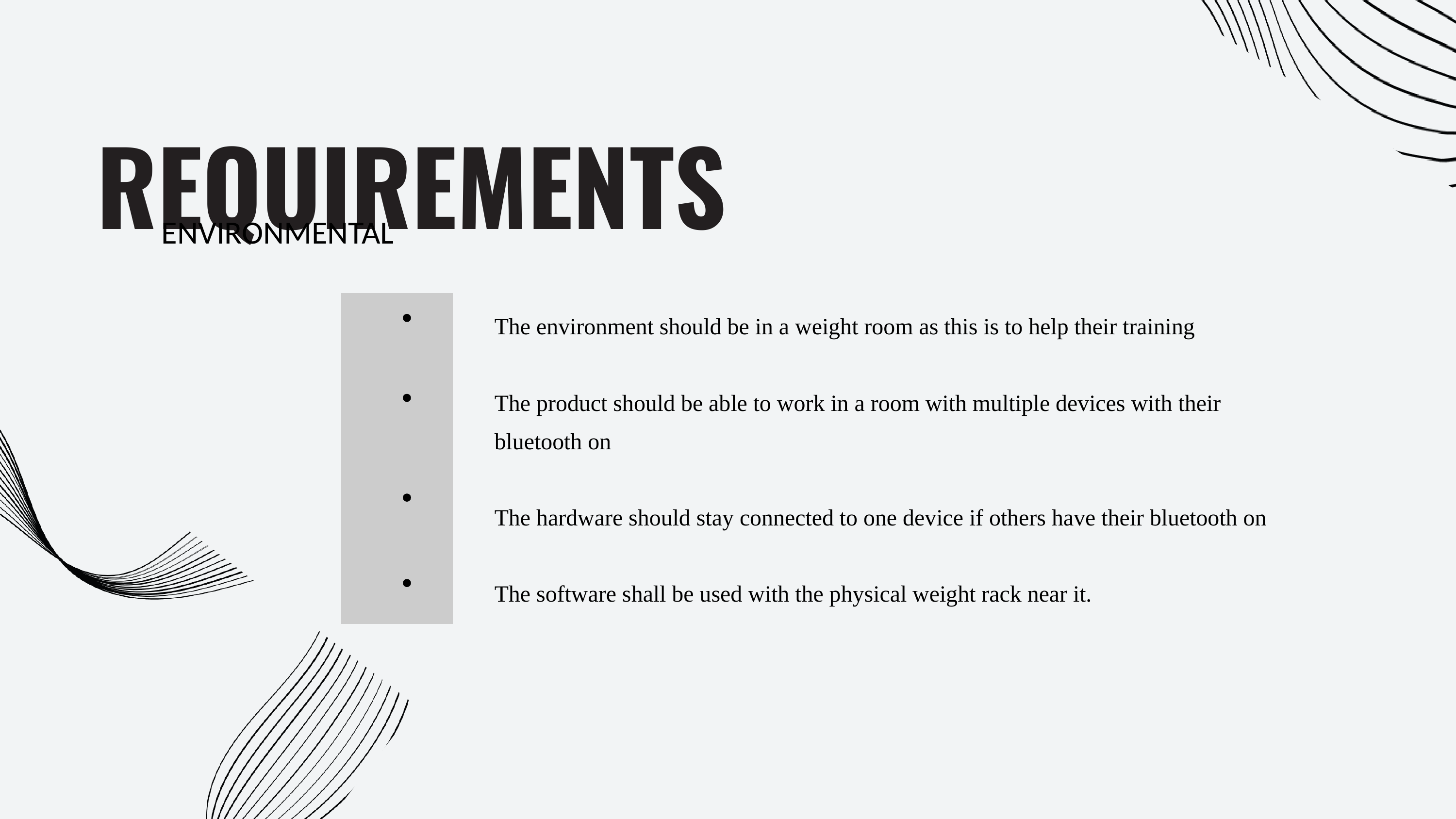

REQUIREMENTS
ENVIRONMENTAL

The environment should be in a weight room as this is to help their training

The product should be able to work in a room with multiple devices with their bluetooth on

The hardware should stay connected to one device if others have their bluetooth on

The software shall be used with the physical weight rack near it.